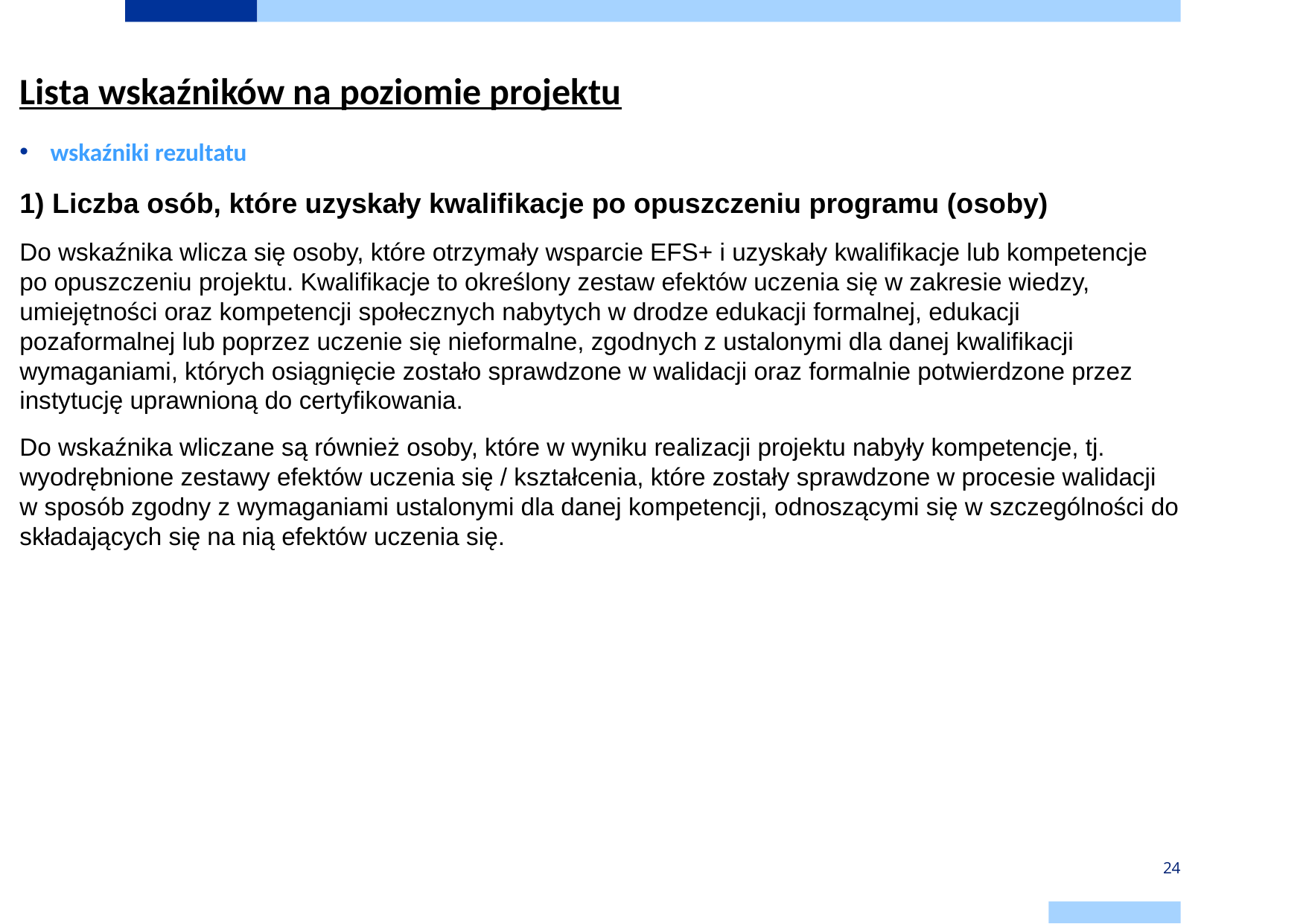

Lista wskaźników na poziomie projektu
wskaźniki rezultatu
1) Liczba osób, które uzyskały kwalifikacje po opuszczeniu programu (osoby)
Do wskaźnika wlicza się osoby, które otrzymały wsparcie EFS+ i uzyskały kwalifikacje lub kompetencje po opuszczeniu projektu. Kwalifikacje to określony zestaw efektów uczenia się w zakresie wiedzy, umiejętności oraz kompetencji społecznych nabytych w drodze edukacji formalnej, edukacji pozaformalnej lub poprzez uczenie się nieformalne, zgodnych z ustalonymi dla danej kwalifikacji wymaganiami, których osiągnięcie zostało sprawdzone w walidacji oraz formalnie potwierdzone przez instytucję uprawnioną do certyfikowania.
Do wskaźnika wliczane są również osoby, które w wyniku realizacji projektu nabyły kompetencje, tj. wyodrębnione zestawy efektów uczenia się / kształcenia, które zostały sprawdzone w procesie walidacji w sposób zgodny z wymaganiami ustalonymi dla danej kompetencji, odnoszącymi się w szczególności do składających się na nią efektów uczenia się.

24